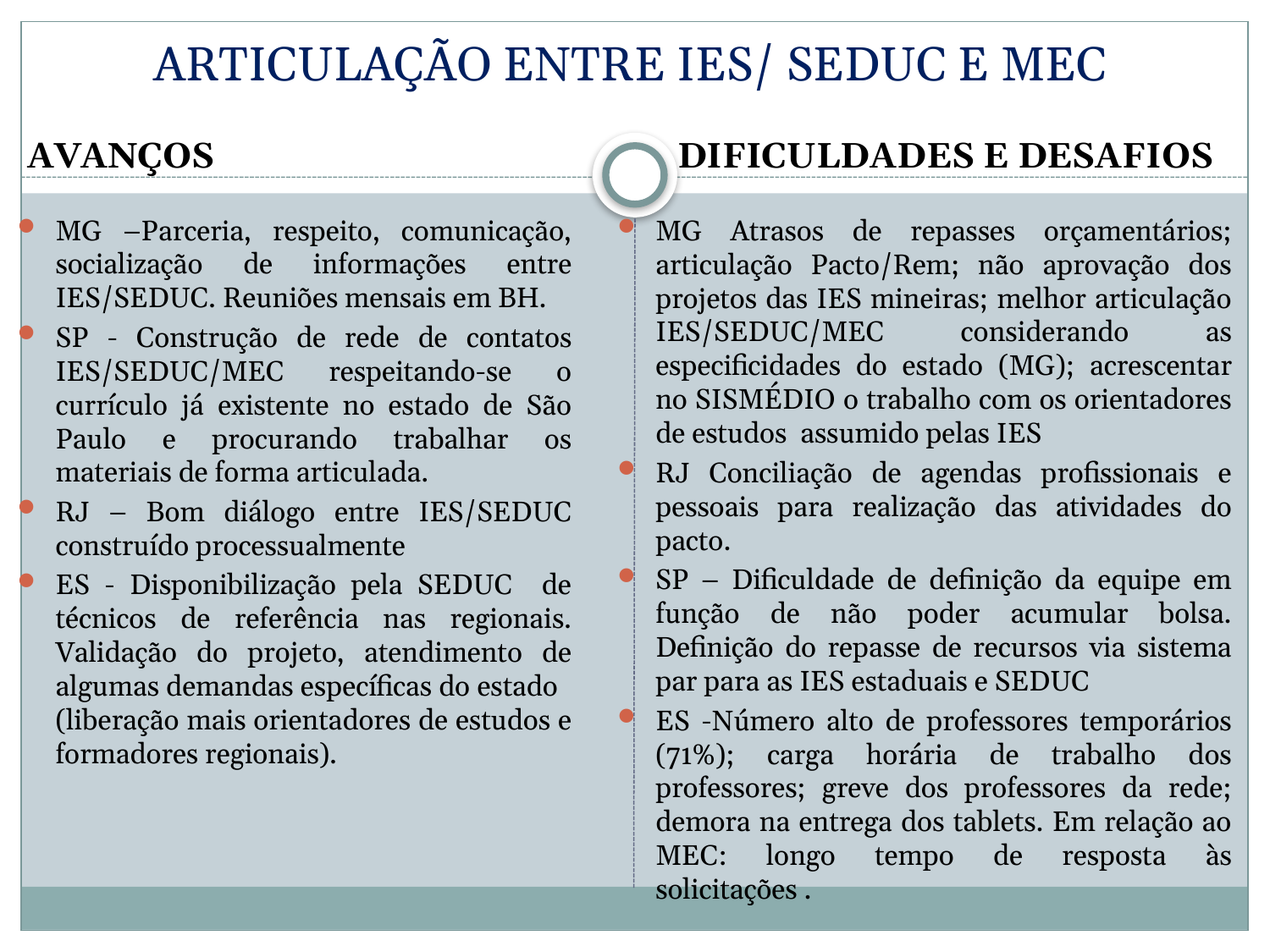

# ARTICULAÇÃO ENTRE IES/ SEDUC E MEC
AVANÇOS
DIFICULDADES E DESAFIOS
MG –Parceria, respeito, comunicação, socialização de informações entre IES/SEDUC. Reuniões mensais em BH.
SP - Construção de rede de contatos IES/SEDUC/MEC respeitando-se o currículo já existente no estado de São Paulo e procurando trabalhar os materiais de forma articulada.
RJ – Bom diálogo entre IES/SEDUC construído processualmente
ES - Disponibilização pela SEDUC  de técnicos de referência nas regionais. Validação do projeto, atendimento de algumas demandas específicas do estado   (liberação mais orientadores de estudos e formadores regionais).

MG Atrasos de repasses orçamentários; articulação Pacto/Rem; não aprovação dos projetos das IES mineiras; melhor articulação IES/SEDUC/MEC considerando as especificidades do estado (MG); acrescentar no SISMÉDIO o trabalho com os orientadores de estudos  assumido pelas IES
RJ Conciliação de agendas profissionais e pessoais para realização das atividades do pacto.
SP – Dificuldade de definição da equipe em função de não poder acumular bolsa. Definição do repasse de recursos via sistema par para as IES estaduais e SEDUC
ES -Número alto de professores temporários (71%); carga horária de trabalho dos professores; greve dos professores da rede; demora na entrega dos tablets. Em relação ao MEC: longo tempo de resposta às solicitações .